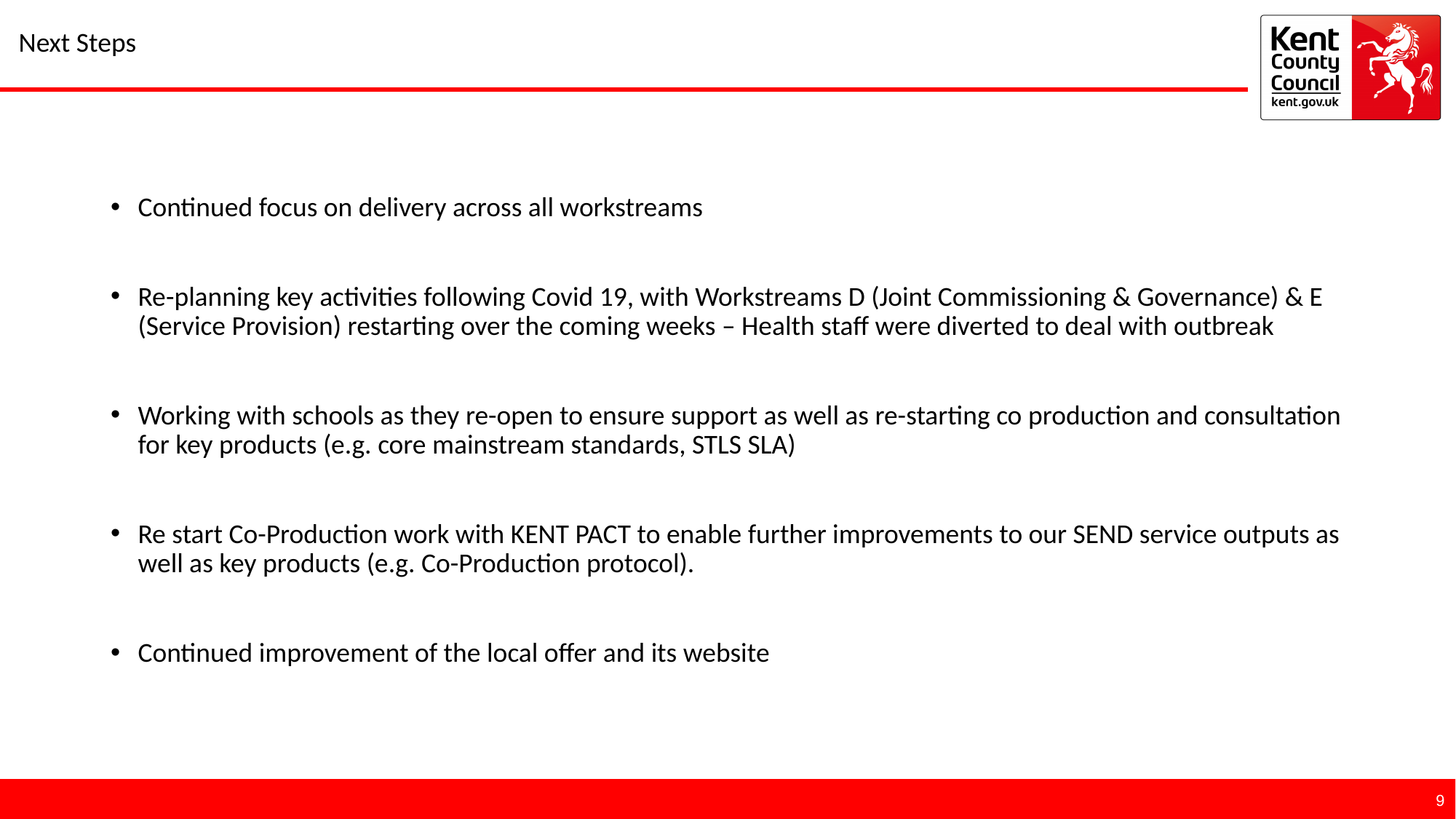

# Next Steps
Continued focus on delivery across all workstreams

Re-planning key activities following Covid 19, with Workstreams D (Joint Commissioning & Governance) & E (Service Provision) restarting over the coming weeks – Health staff were diverted to deal with outbreak

Working with schools as they re-open to ensure support as well as re-starting co production and consultation for key products (e.g. core mainstream standards, STLS SLA)

Re start Co-Production work with KENT PACT to enable further improvements to our SEND service outputs as well as key products (e.g. Co-Production protocol).

Continued improvement of the local offer and its website
9